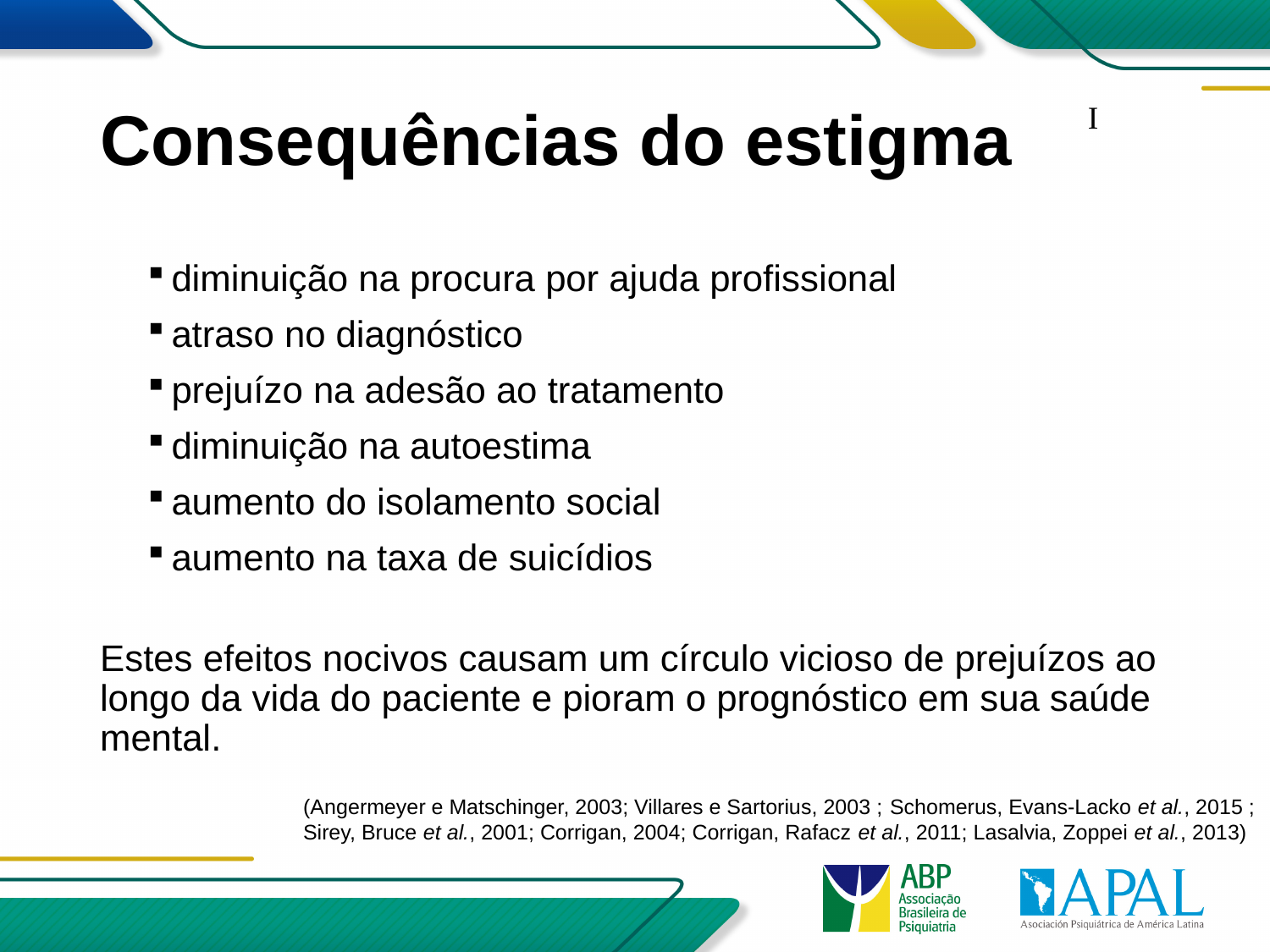

# Consequências do estigma
I
diminuição na procura por ajuda profissional
atraso no diagnóstico
prejuízo na adesão ao tratamento
diminuição na autoestima
aumento do isolamento social
aumento na taxa de suicídios

Estes efeitos nocivos causam um círculo vicioso de prejuízos ao longo da vida do paciente e pioram o prognóstico em sua saúde mental.
(Angermeyer e Matschinger, 2003; Villares e Sartorius, 2003 ; Schomerus, Evans-Lacko et al., 2015 ;
Sirey, Bruce et al., 2001; Corrigan, 2004; Corrigan, Rafacz et al., 2011; Lasalvia, Zoppei et al., 2013)